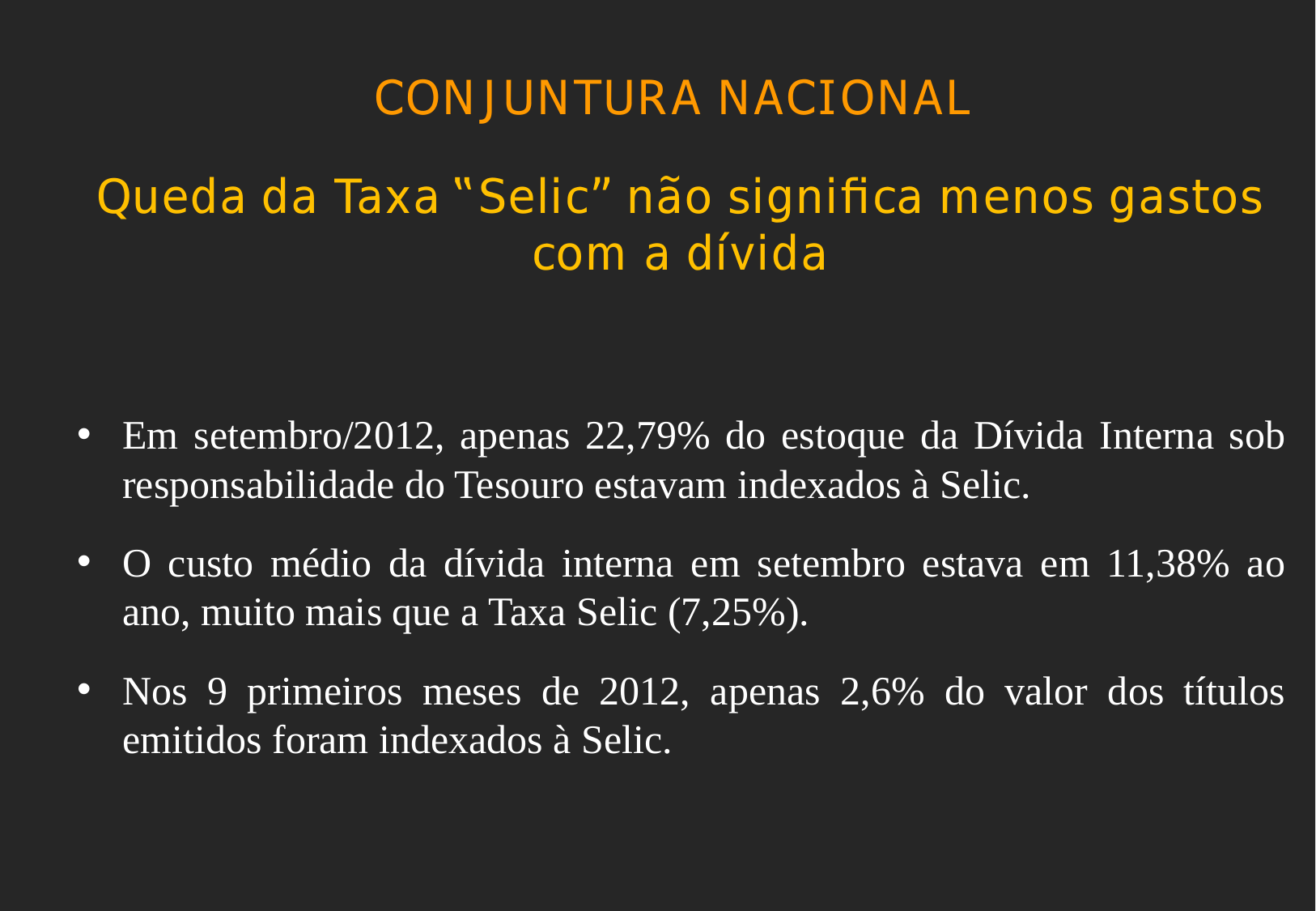

CONJUNTURA NACIONAL
Queda da Taxa “Selic” não significa menos gastos com a dívida

Em setembro/2012, apenas 22,79% do estoque da Dívida Interna sob responsabilidade do Tesouro estavam indexados à Selic.
O custo médio da dívida interna em setembro estava em 11,38% ao ano, muito mais que a Taxa Selic (7,25%).
Nos 9 primeiros meses de 2012, apenas 2,6% do valor dos títulos emitidos foram indexados à Selic.